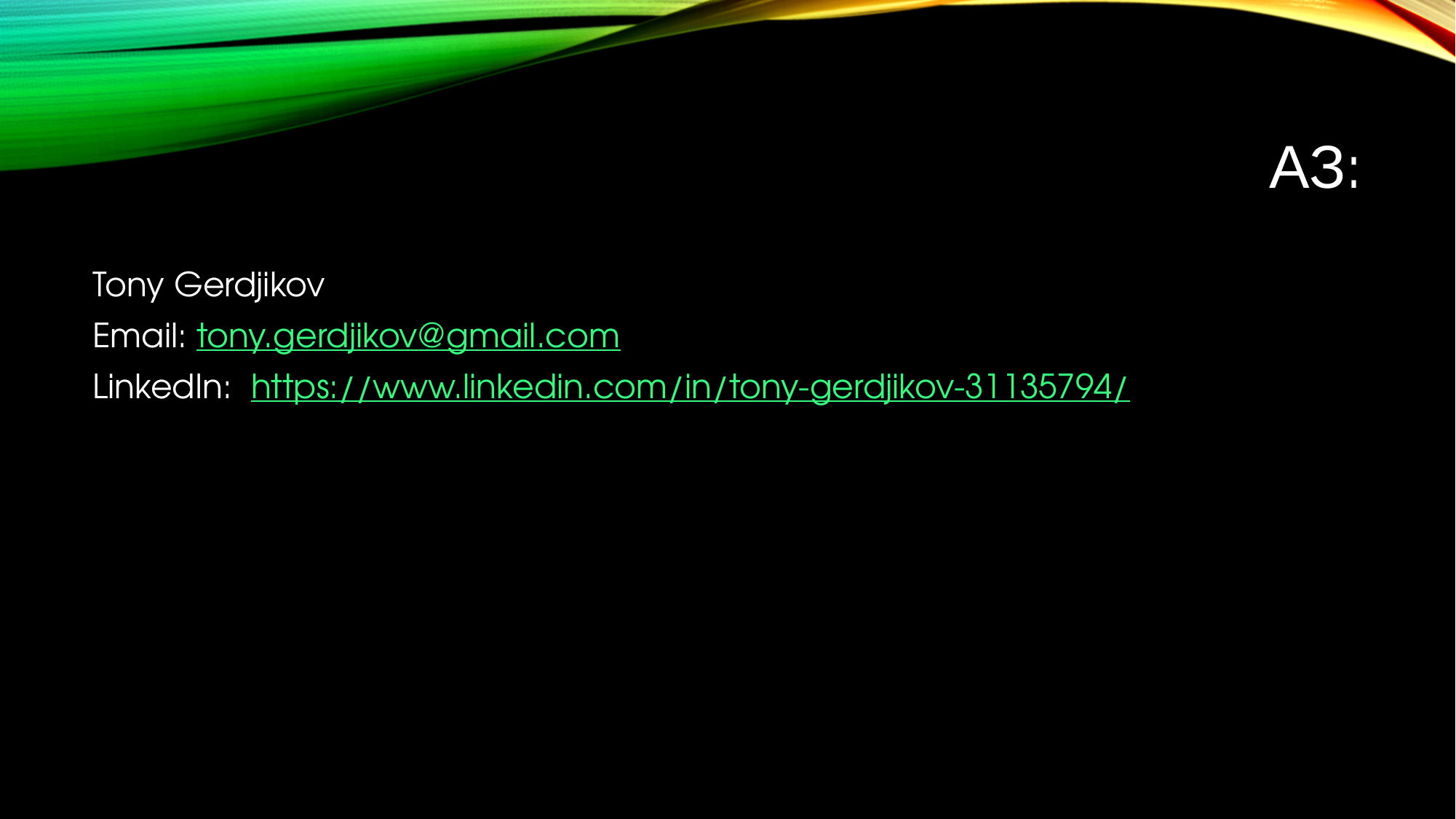

# АЗ:
Tony Gerdjikov
Email: tony.gerdjikov@gmail.com
LinkedIn:  https://www.linkedin.com/in/tony-gerdjikov-31135794/